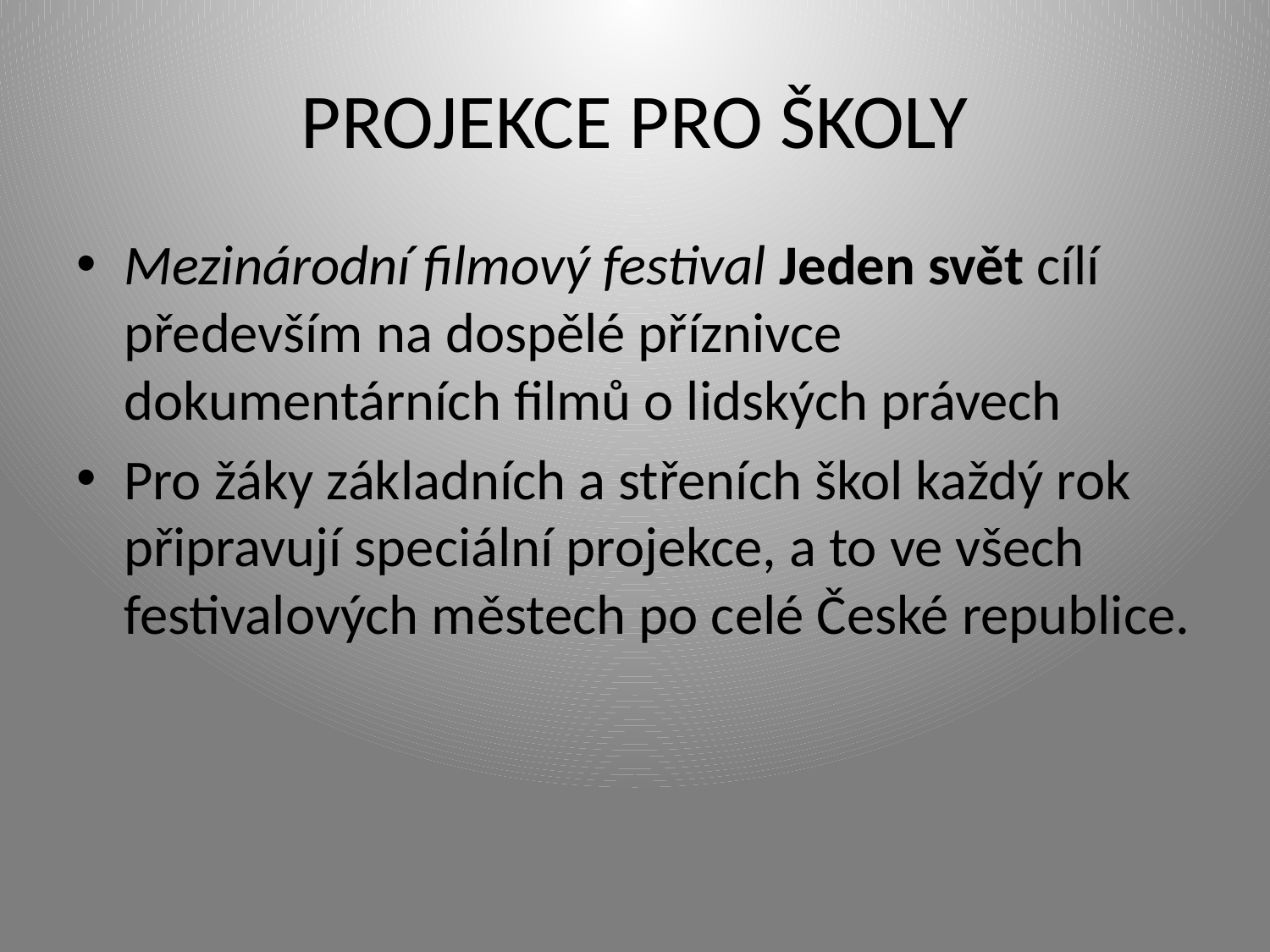

# PROJEKCE PRO ŠKOLY
Mezinárodní filmový festival Jeden svět cílí především na dospělé příznivce dokumentárních filmů o lidských právech
Pro žáky základních a střeních škol každý rok připravují speciální projekce, a to ve všech festivalových městech po celé České republice.